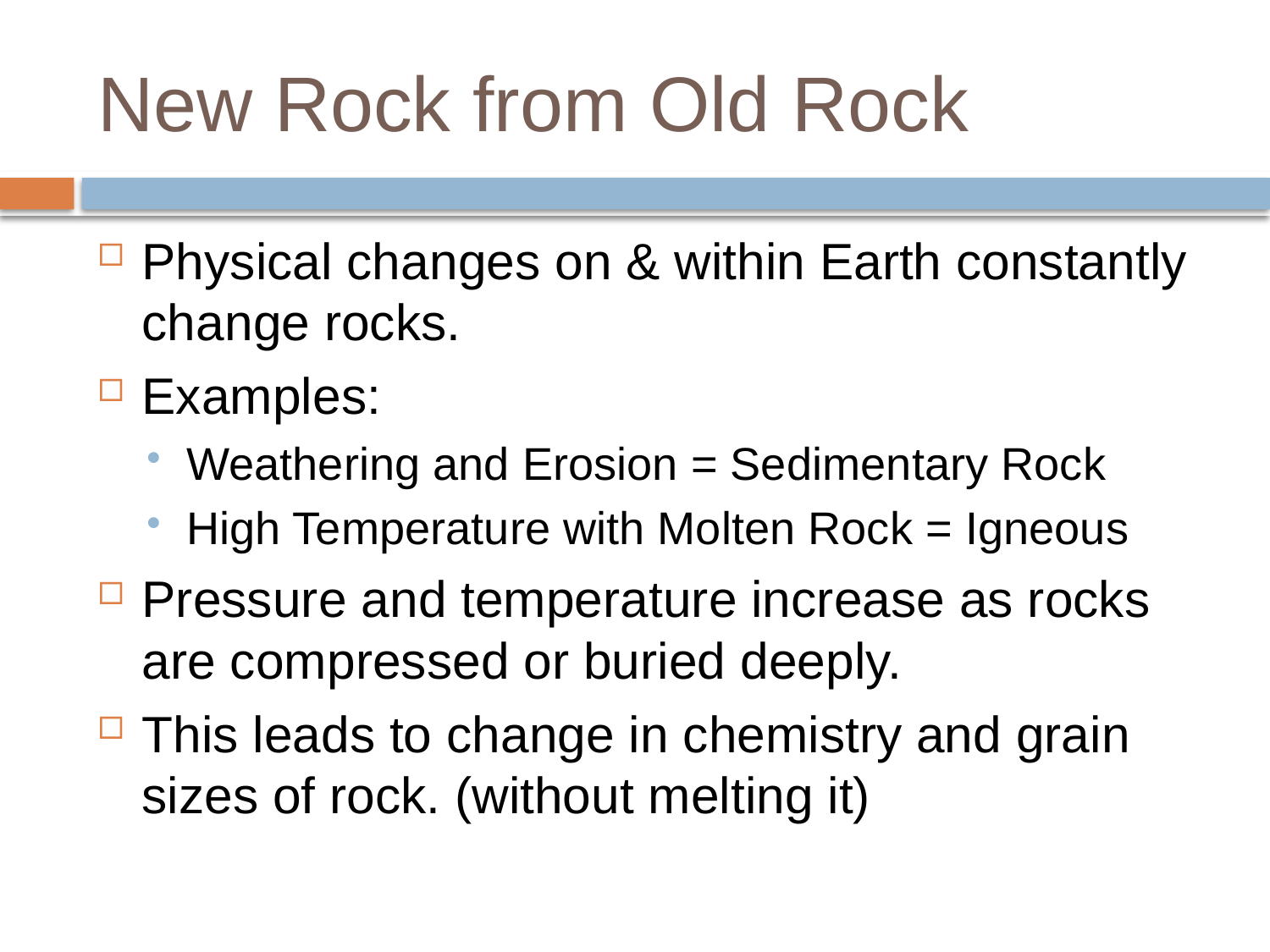

# New Rock from Old Rock
Physical changes on & within Earth constantly change rocks.
Examples:
Weathering and Erosion = Sedimentary Rock
High Temperature with Molten Rock = Igneous
Pressure and temperature increase as rocks are compressed or buried deeply.
This leads to change in chemistry and grain sizes of rock. (without melting it)